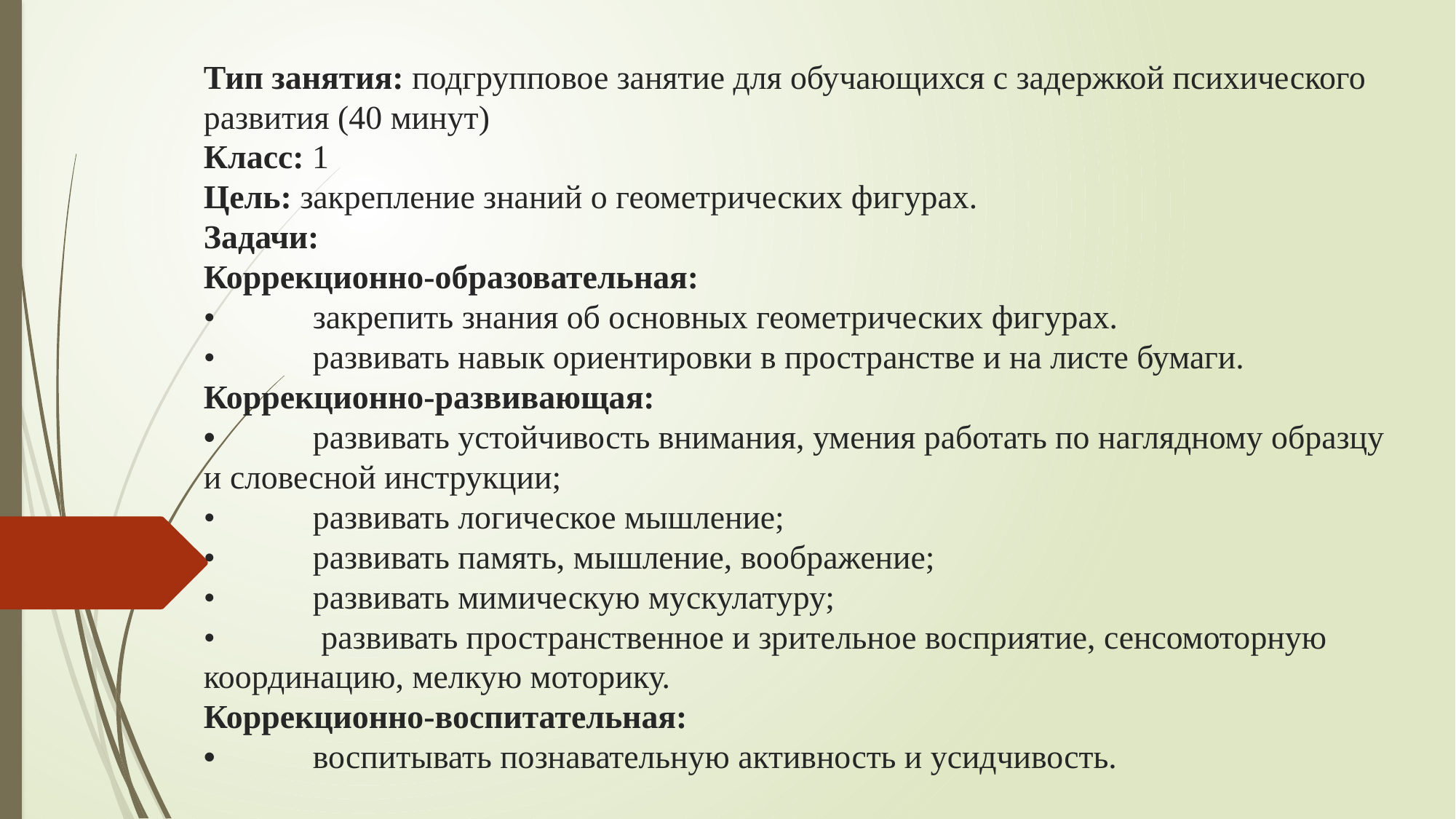

# Тип занятия: подгрупповое занятие для обучающихся с задержкой психического  развития (40 минут) Класс: 1 Цель: закрепление знаний о геометрических фигурах. Задачи: Коррекционно-образовательная: •	закрепить знания об основных геометрических фигурах. •	развивать навык ориентировки в пространстве и на листе бумаги. Коррекционно-развивающая: •	развивать устойчивость внимания, умения работать по наглядному образцу и словесной инструкции; •	развивать логическое мышление; •	развивать память, мышление, воображение; •	развивать мимическую мускулатуру; •	 развивать пространственное и зрительное восприятие, сенсомоторную координацию, мелкую моторику. Коррекционно-воспитательная: •	воспитывать познавательную активность и усидчивость.